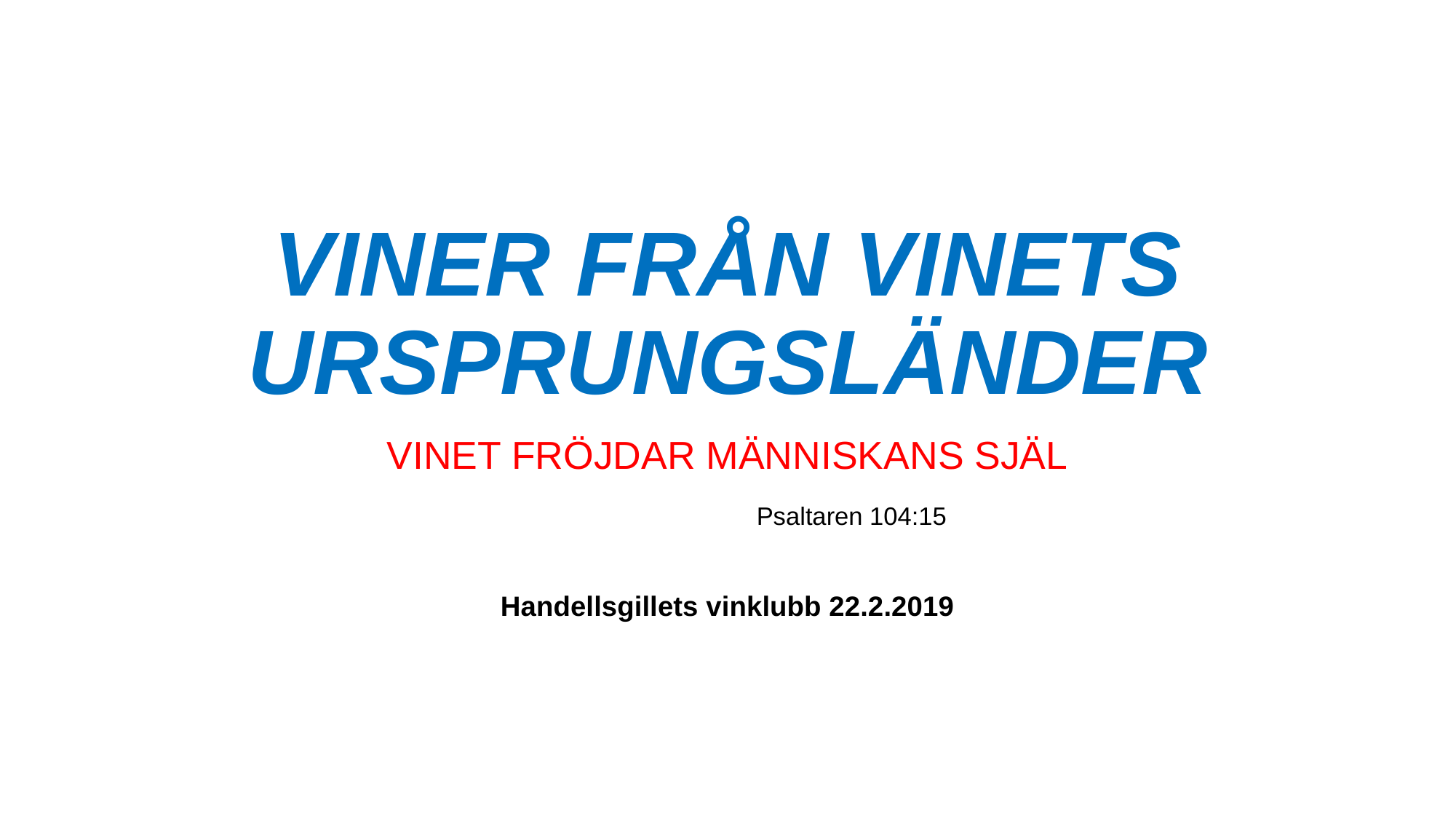

# VINER FRÅN VINETS URSPRUNGSLÄNDER
VINET FRÖJDAR MÄNNISKANS SJÄL
                                                                                 Psaltaren 104:15

Handellsgillets vinklubb 22.2.2019